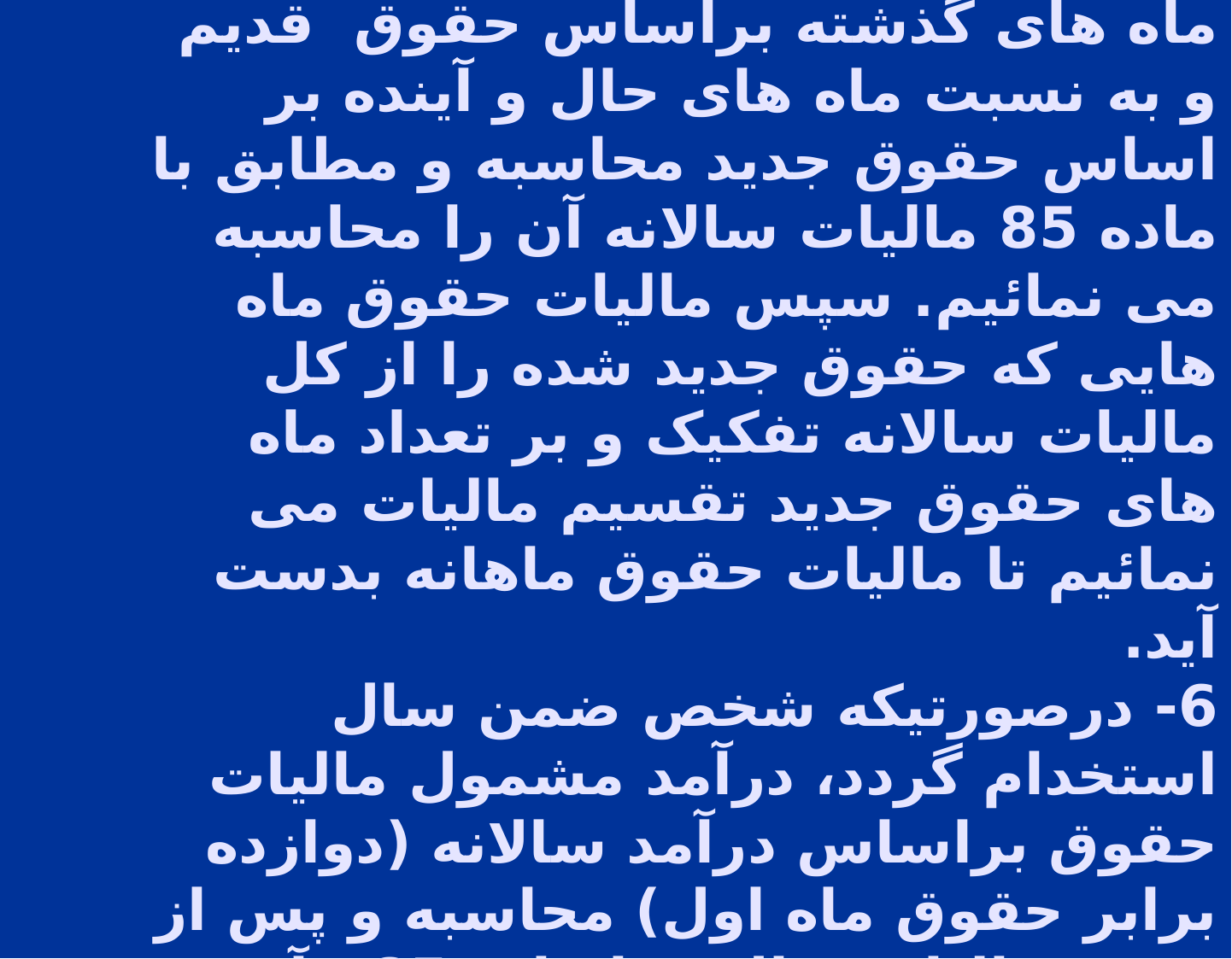

# 5- چنانچه حقوق شخصی طی سال تغییر نماید، برای محاسبه مالیات به نسبت ماه های گذشته براساس حقوق  قدیم  و به نسبت ماه های حال و آینده بر اساس حقوق جدید محاسبه و مطابق با ماده 85 مالیات سالانه آن را محاسبه می نمائیم. سپس مالیات حقوق ماه هایی که حقوق جدید شده را از کل مالیات سالانه تفکیک و بر تعداد ماه های حقوق جدید تقسیم مالیات می نمائیم تا مالیات حقوق ماهانه بدست آید. 6- درصورتیکه شخص ضمن سال استخدام گردد، درآمد مشمول مالیات حقوق براساس درآمد سالانه (دوازده برابر حقوق ماه اول) محاسبه و پس از تعیین مالیات سالانه با ماده 85،  آن بعنوان مالیات حقوق ماه اول محاسبه می گردد.